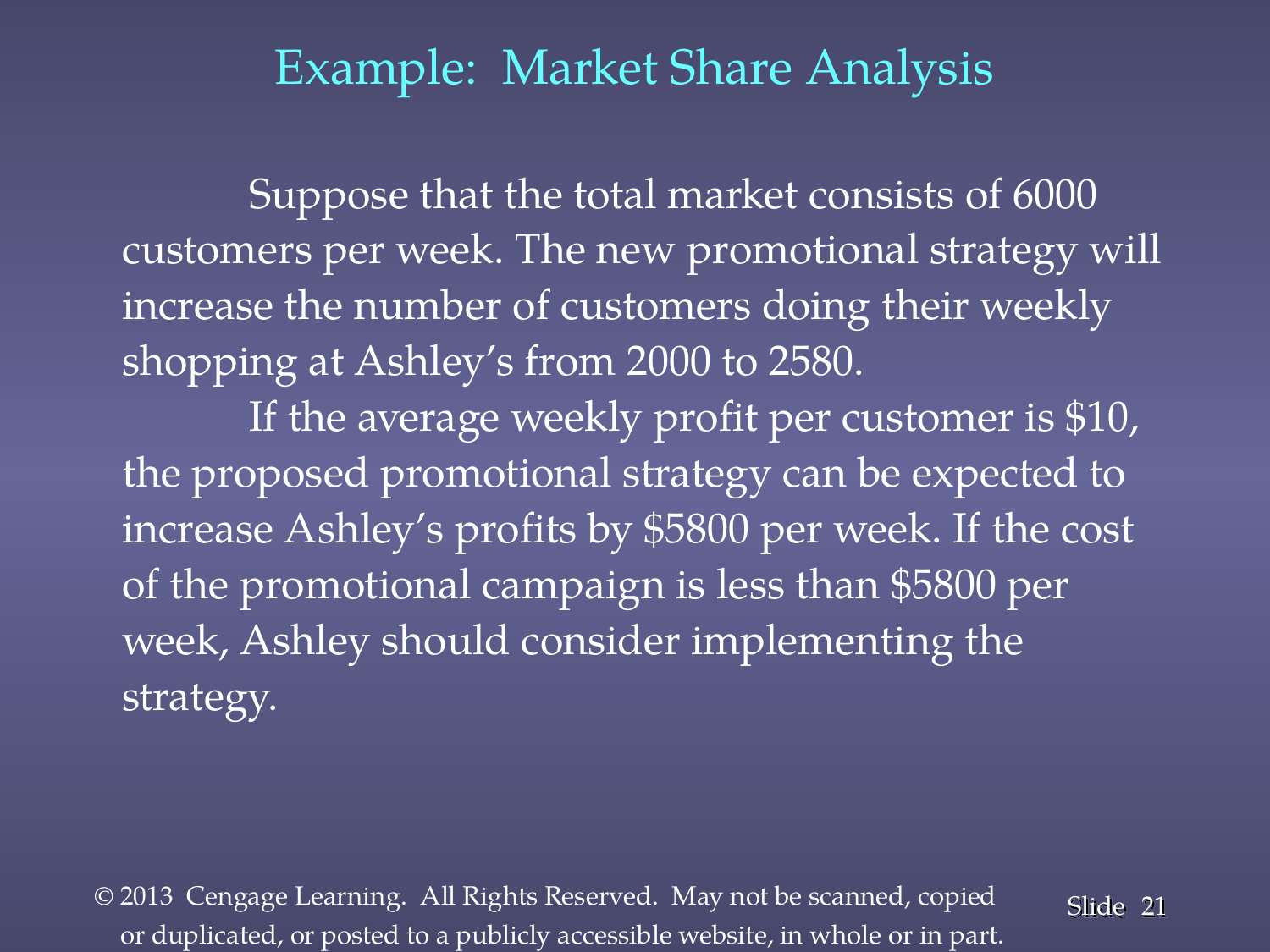

Example:  Market Share Analysis
	Suppose that the total market consists of 6000 customers per week. The new promotional strategy will increase the number of customers doing their weekly shopping at Ashley’s from 2000 to 2580.
	If the average weekly profit per customer is $10, the proposed promotional strategy can be expected to increase Ashley’s profits by $5800 per week. If the cost of the promotional campaign is less than $5800 per week, Ashley should consider implementing the strategy.